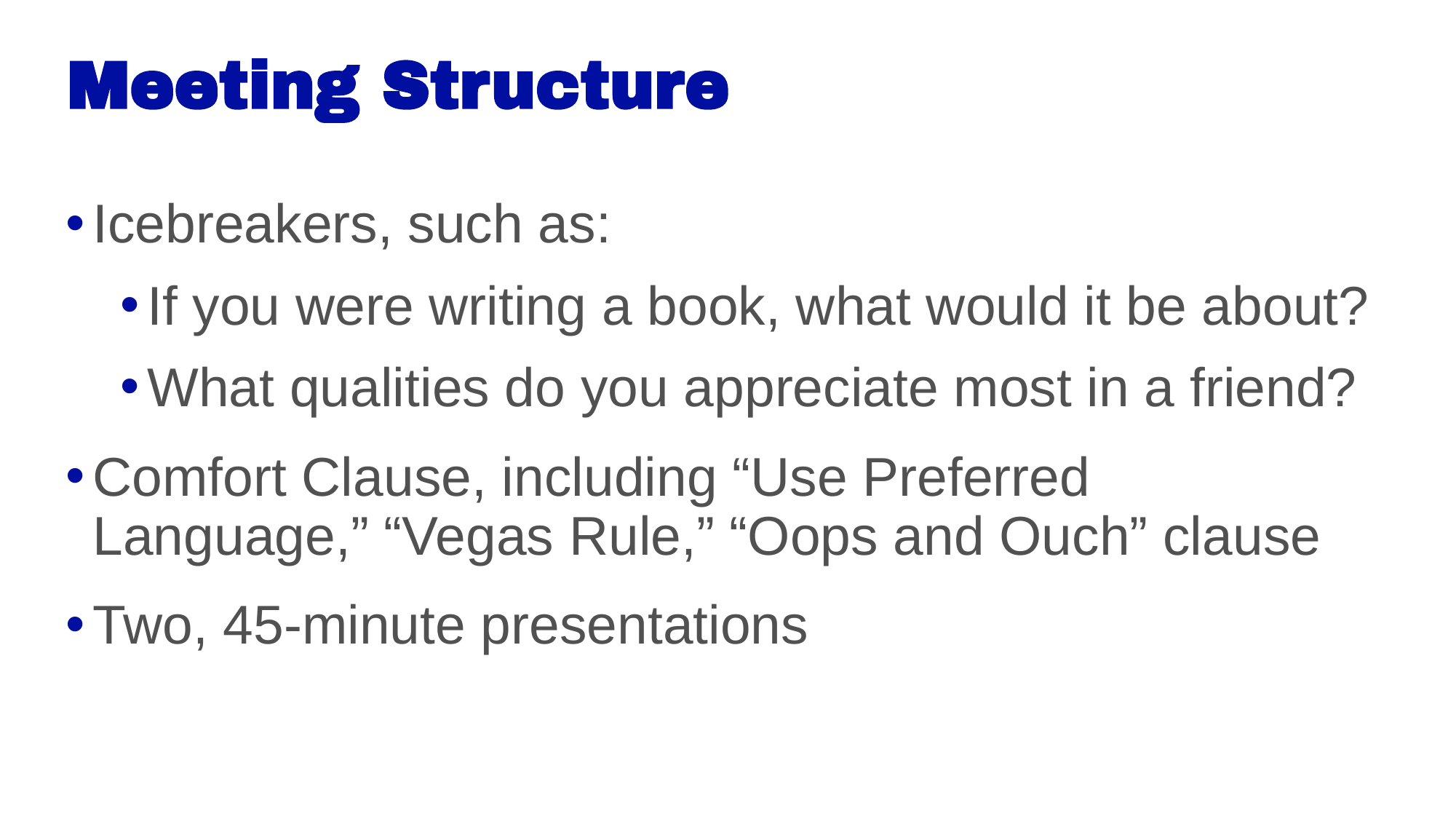

# Meeting Structure
Icebreakers, such as:
If you were writing a book, what would it be about?
What qualities do you appreciate most in a friend?
Comfort Clause, including “Use Preferred Language,” “Vegas Rule,” “Oops and Ouch” clause
Two, 45-minute presentations